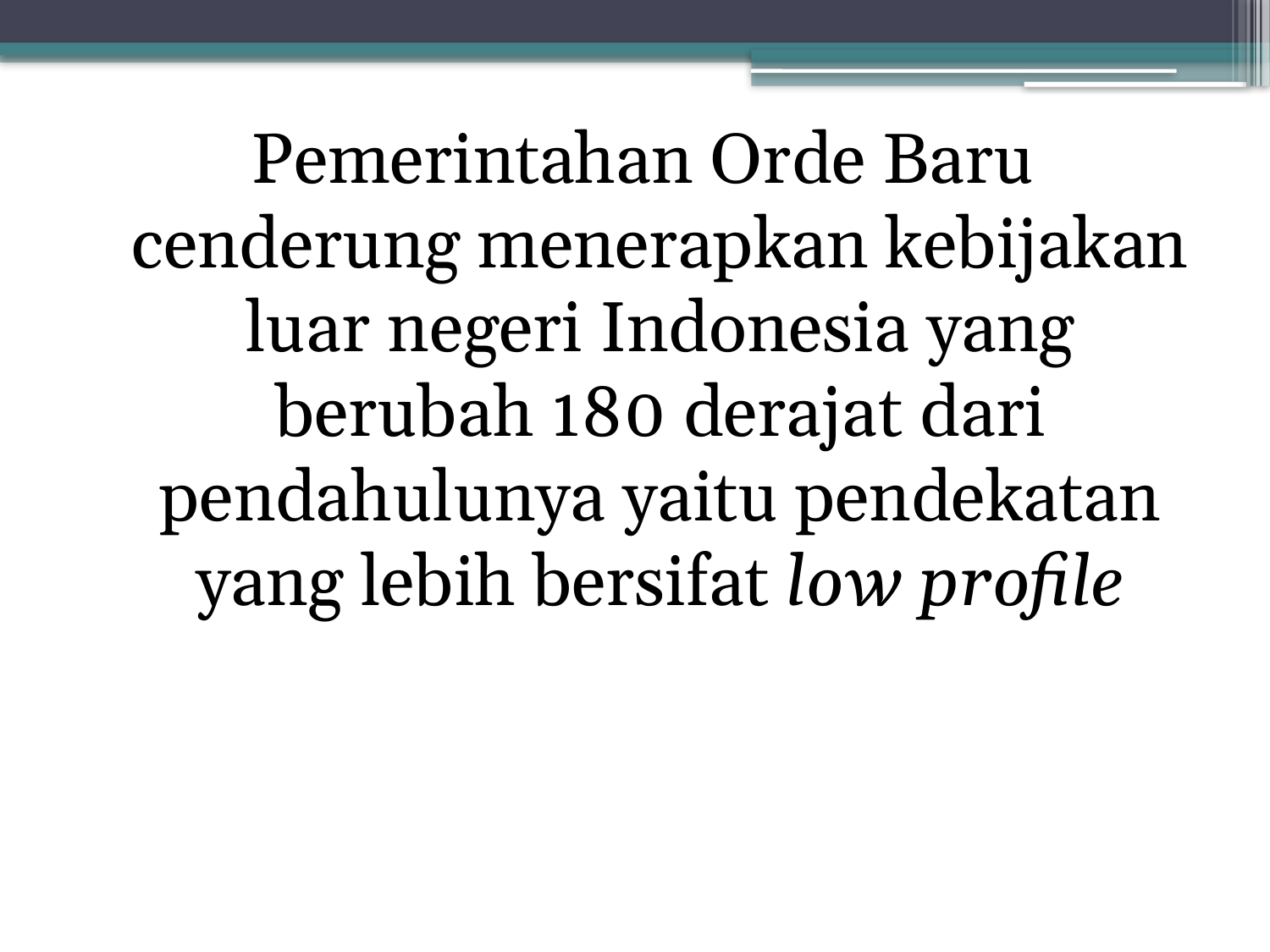

Pemerintahan Orde Baru cenderung menerapkan kebijakan luar negeri Indonesia yang berubah 180 derajat dari pendahulunya yaitu pendekatan yang lebih bersifat low profile